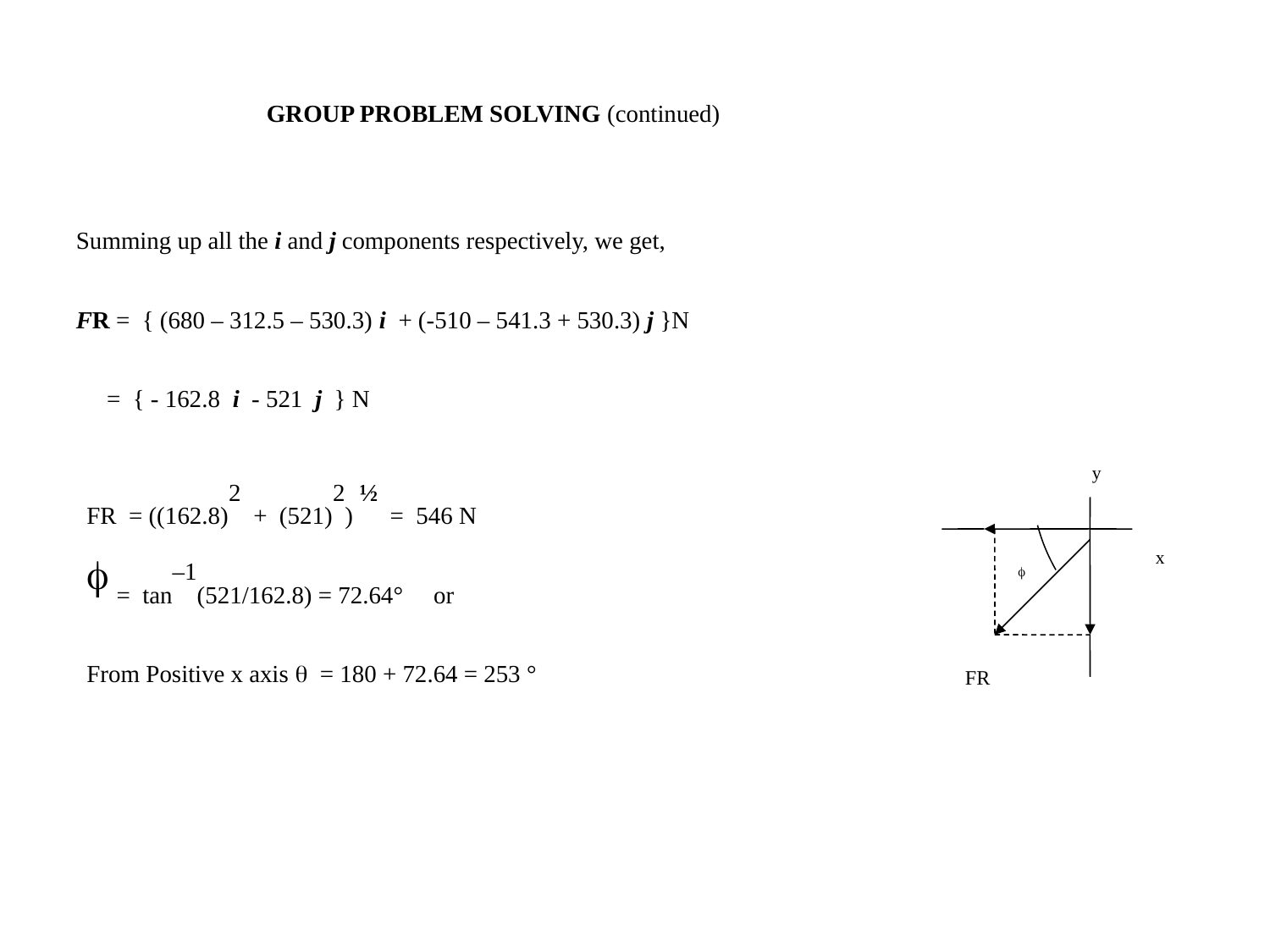

GROUP PROBLEM SOLVING (continued)
Summing up all the i and j components respectively, we get,
FR =  { (680 – 312.5 – 530.3) i  + (-510 – 541.3 + 530.3) j }N
     =  { - 162.8  i  - 521  j  } N
y

x

φ
FR

FR  = ((162.8)2  +  (521)2) ½  =  546 N
=  tan–1(521/162.8) = 72.64°     or
From Positive x axis θ  = 180 + 72.64 = 253 °